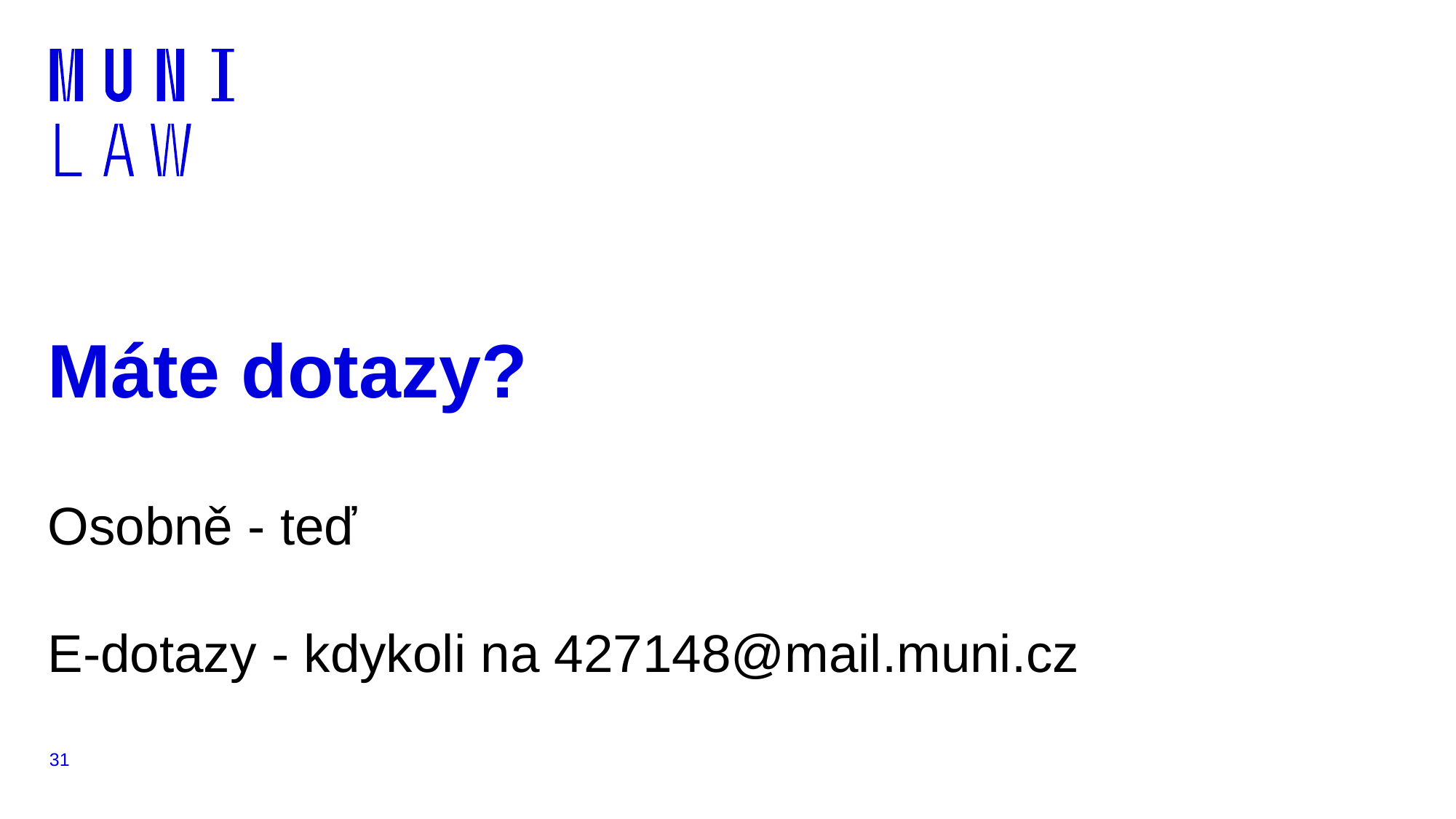

# Máte dotazy?
Osobně - teď

E-dotazy - kdykoli na 427148@mail.muni.cz
31